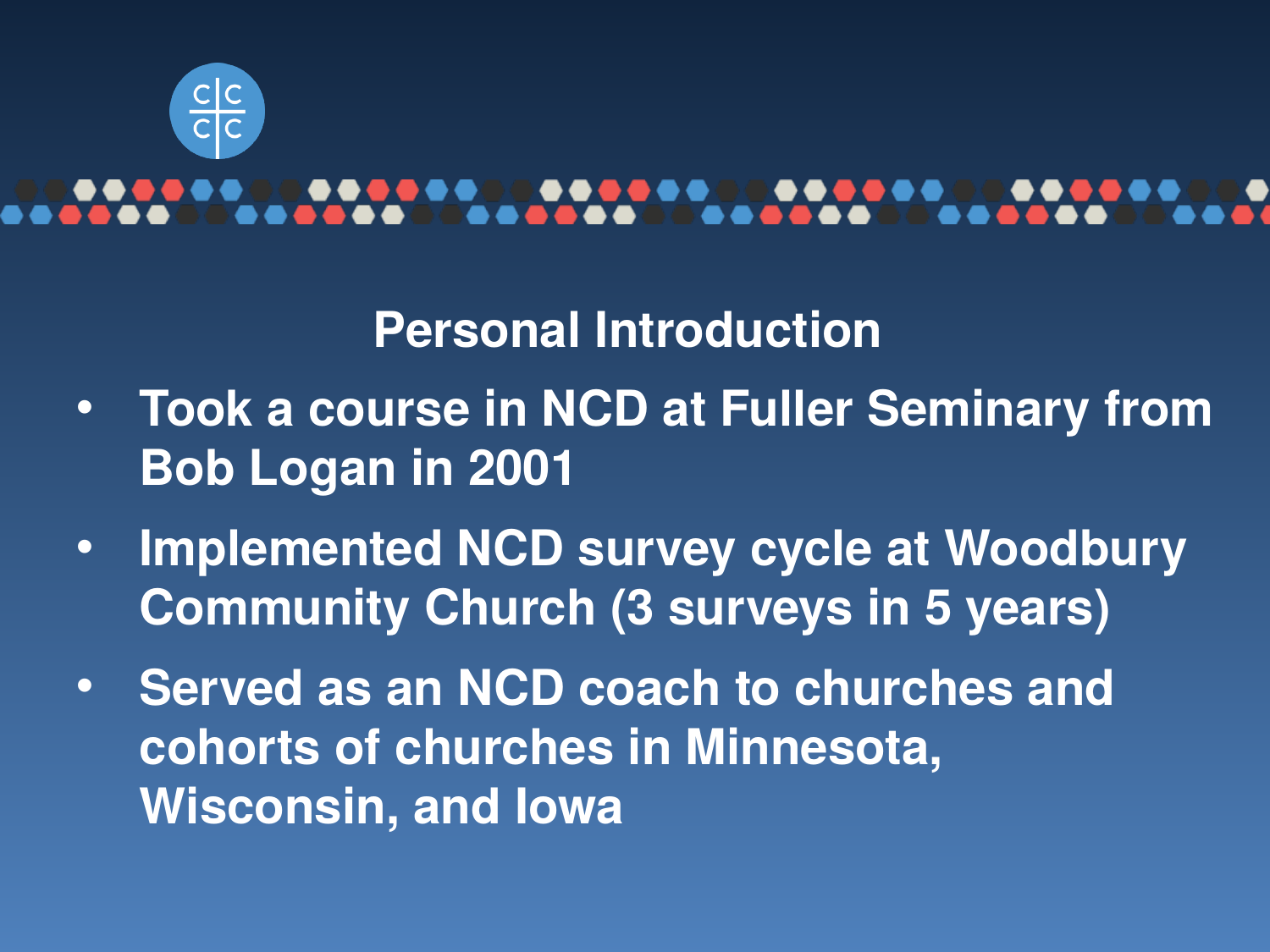

Personal Introduction

Took a course in NCD at Fuller Seminary from Bob Logan in 2001
Implemented NCD survey cycle at Woodbury Community Church (3 surveys in 5 years)
Served as an NCD coach to churches and cohorts of churches in Minnesota, Wisconsin, and Iowa